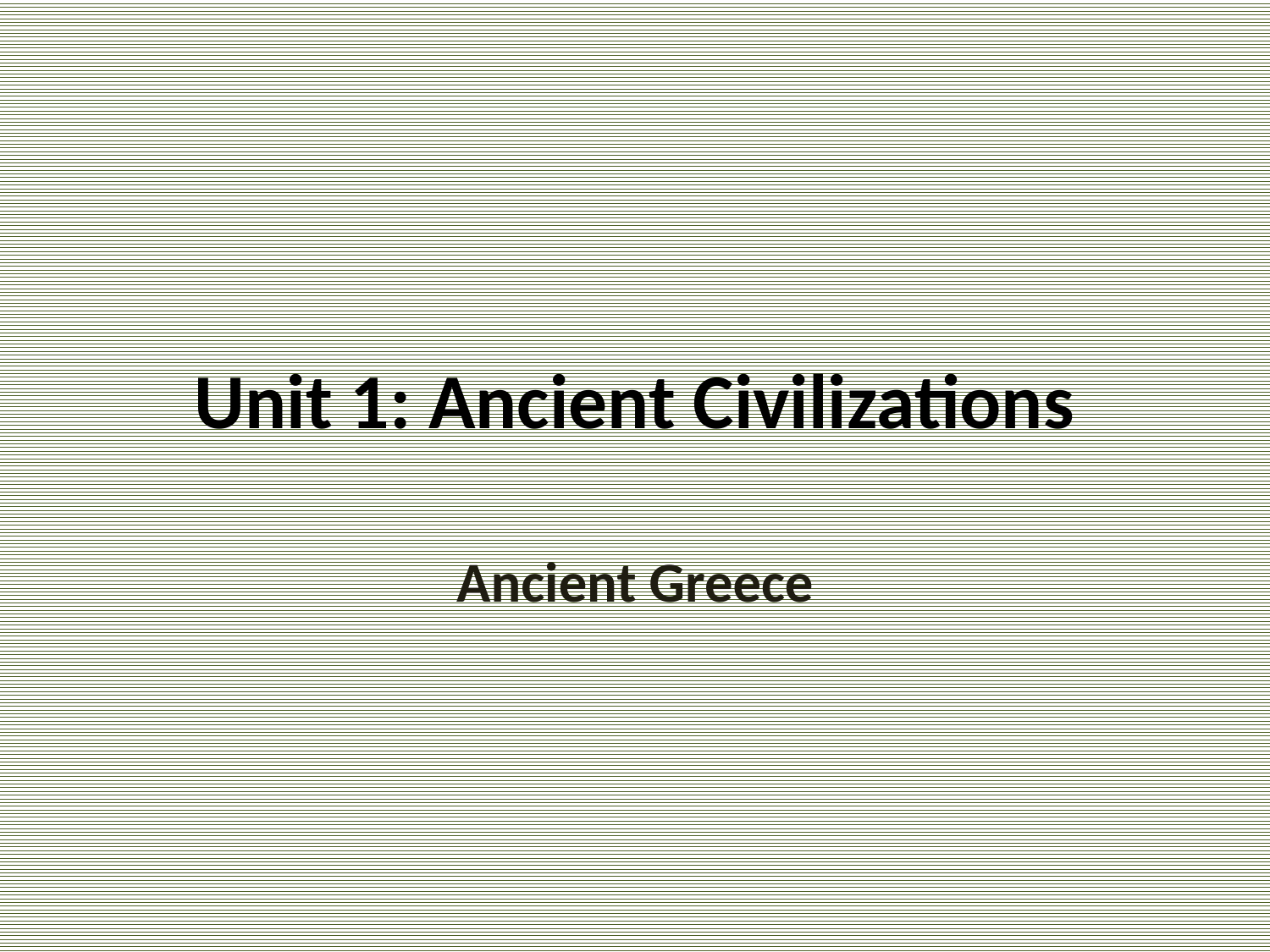

# Unit 1: Ancient Civilizations
Ancient Greece